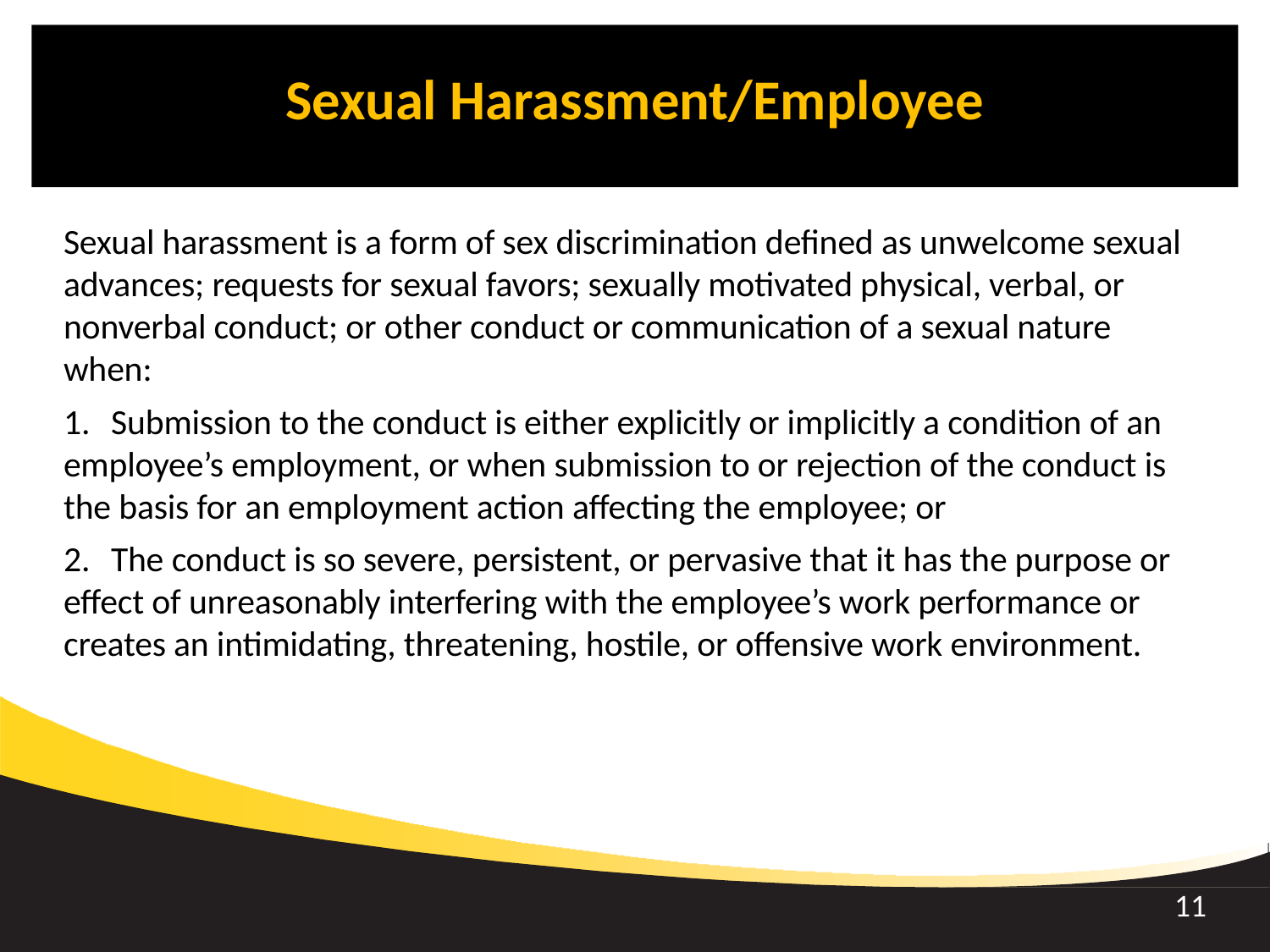

Sexual Harassment/Employee
Sexual harassment is a form of sex discrimination defined as unwelcome sexual advances; requests for sexual favors; sexually motivated physical, verbal, or nonverbal conduct; or other conduct or communication of a sexual nature when:
1.	Submission to the conduct is either explicitly or implicitly a condition of an employee’s employment, or when submission to or rejection of the conduct is the basis for an employment action affecting the employee; or
2.	The conduct is so severe, persistent, or pervasive that it has the purpose or effect of unreasonably interfering with the employee’s work performance or creates an intimidating, threatening, hostile, or offensive work environment.
11